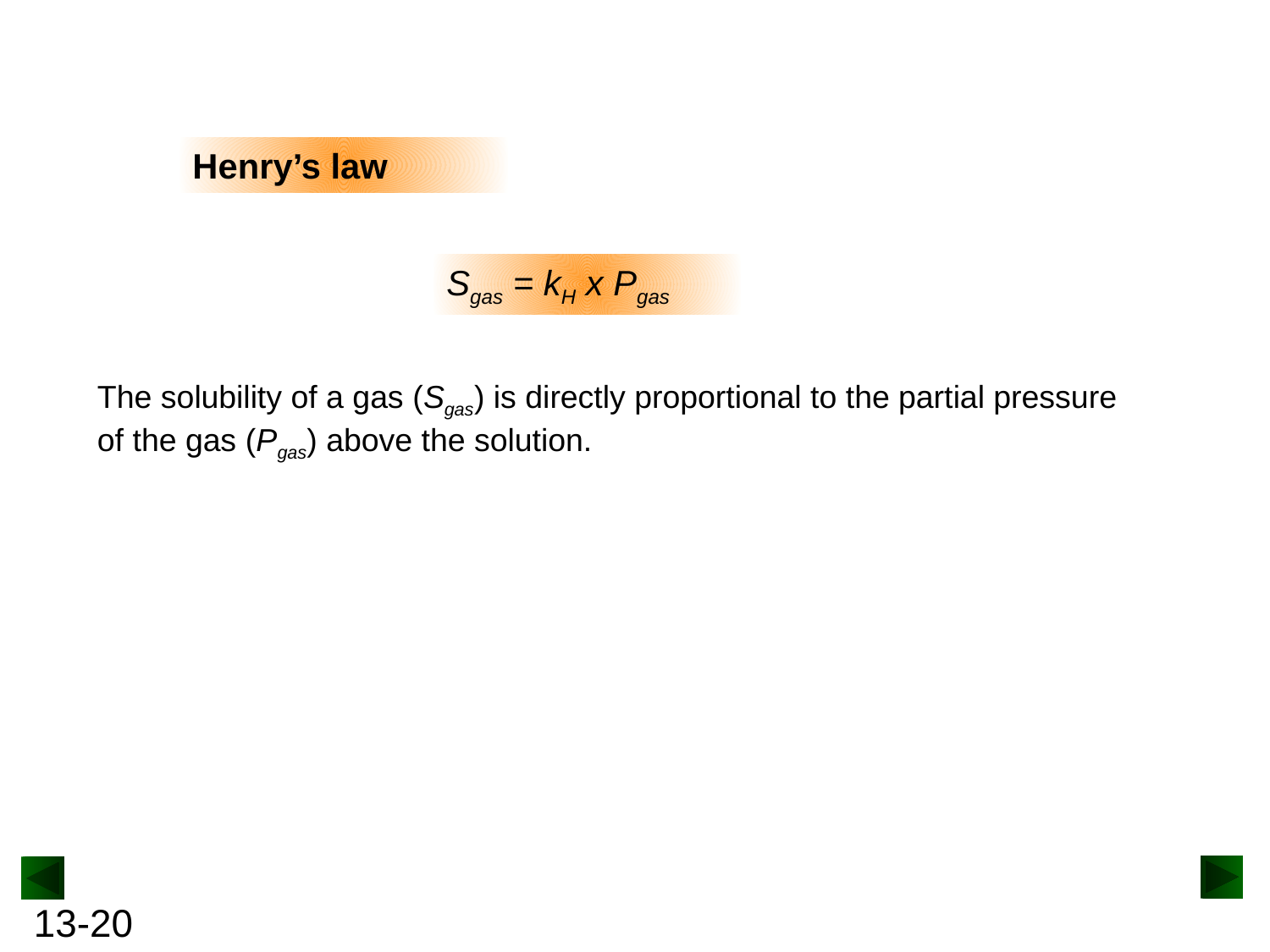

Henry’s law
Sgas = kH x Pgas
The solubility of a gas (Sgas) is directly proportional to the partial pressure of the gas (Pgas) above the solution.